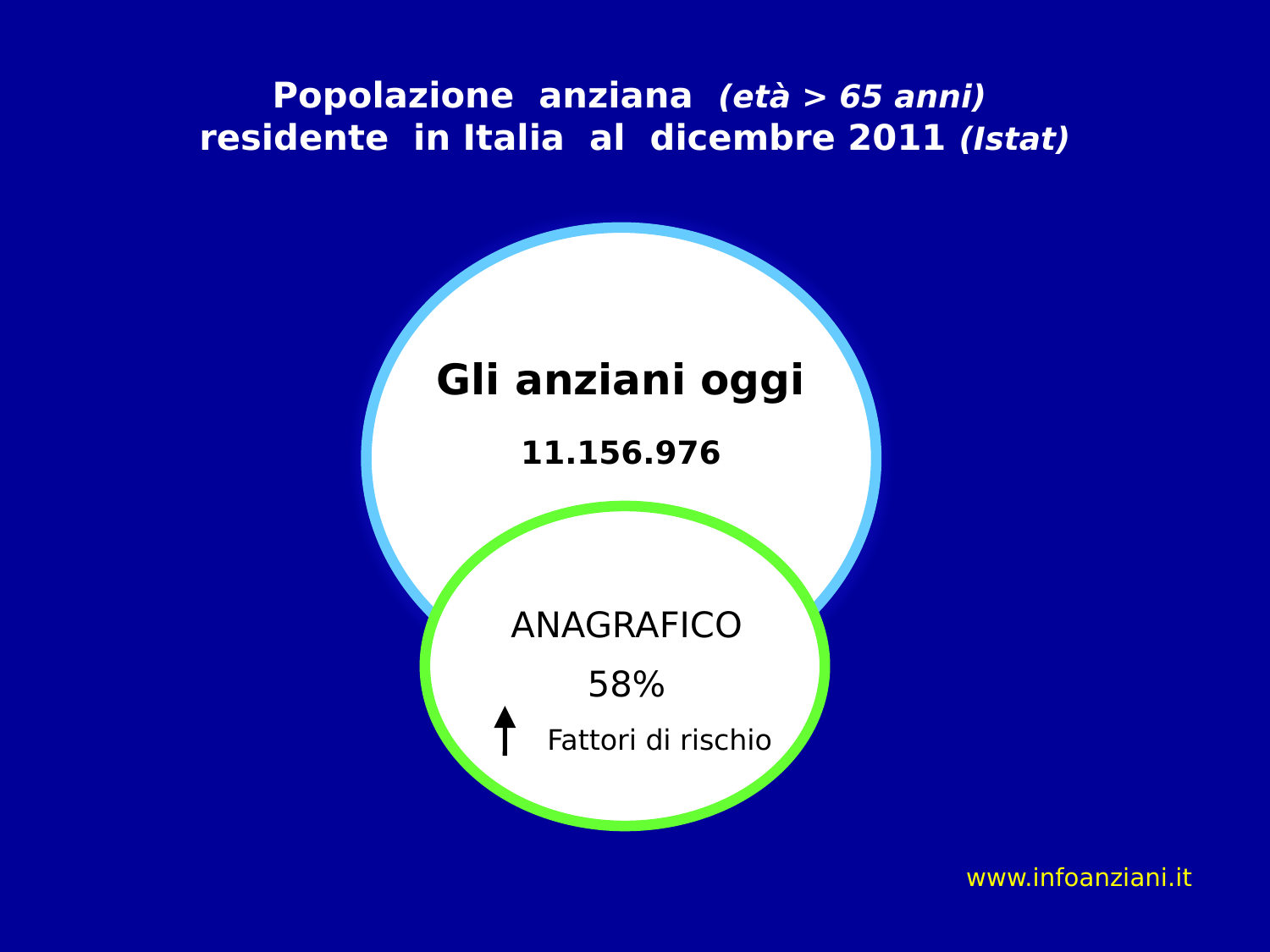

Popolazione  anziana  (età > 65 anni)
residente  in Italia  al  dicembre 2011 (Istat)

Gli anziani oggi

11.156.976

(18.3%)
Fattori di rischio

ANAGRAFICO

58%

Fattori di rischio
www.infoanziani.it